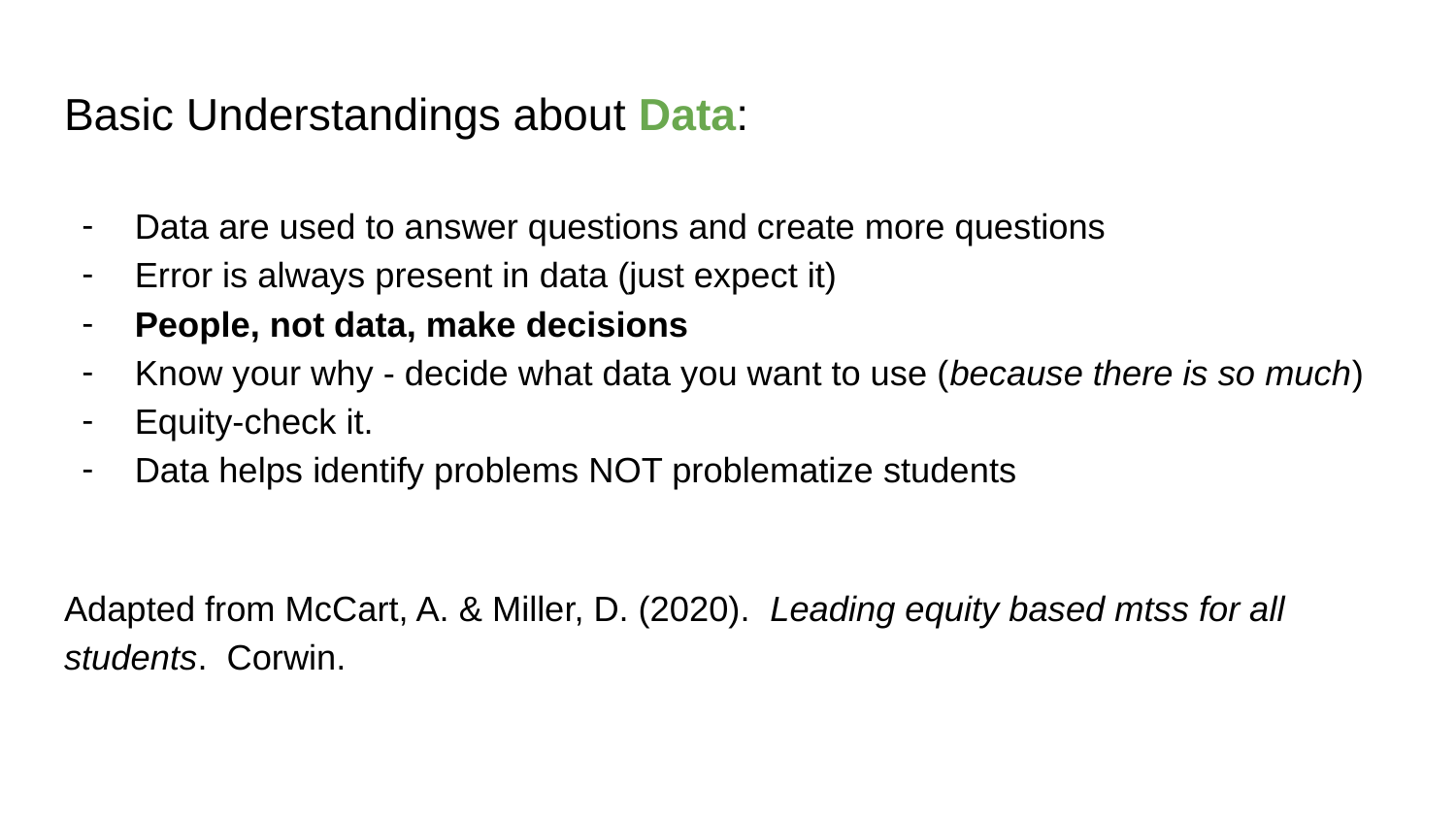

# Basic Understandings about Data:
Data are used to answer questions and create more questions
Error is always present in data (just expect it)
People, not data, make decisions
Know your why - decide what data you want to use (because there is so much)
Equity-check it.
Data helps identify problems NOT problematize students

Adapted from McCart, A. & Miller, D. (2020).  Leading equity based mtss for all students.  Corwin.